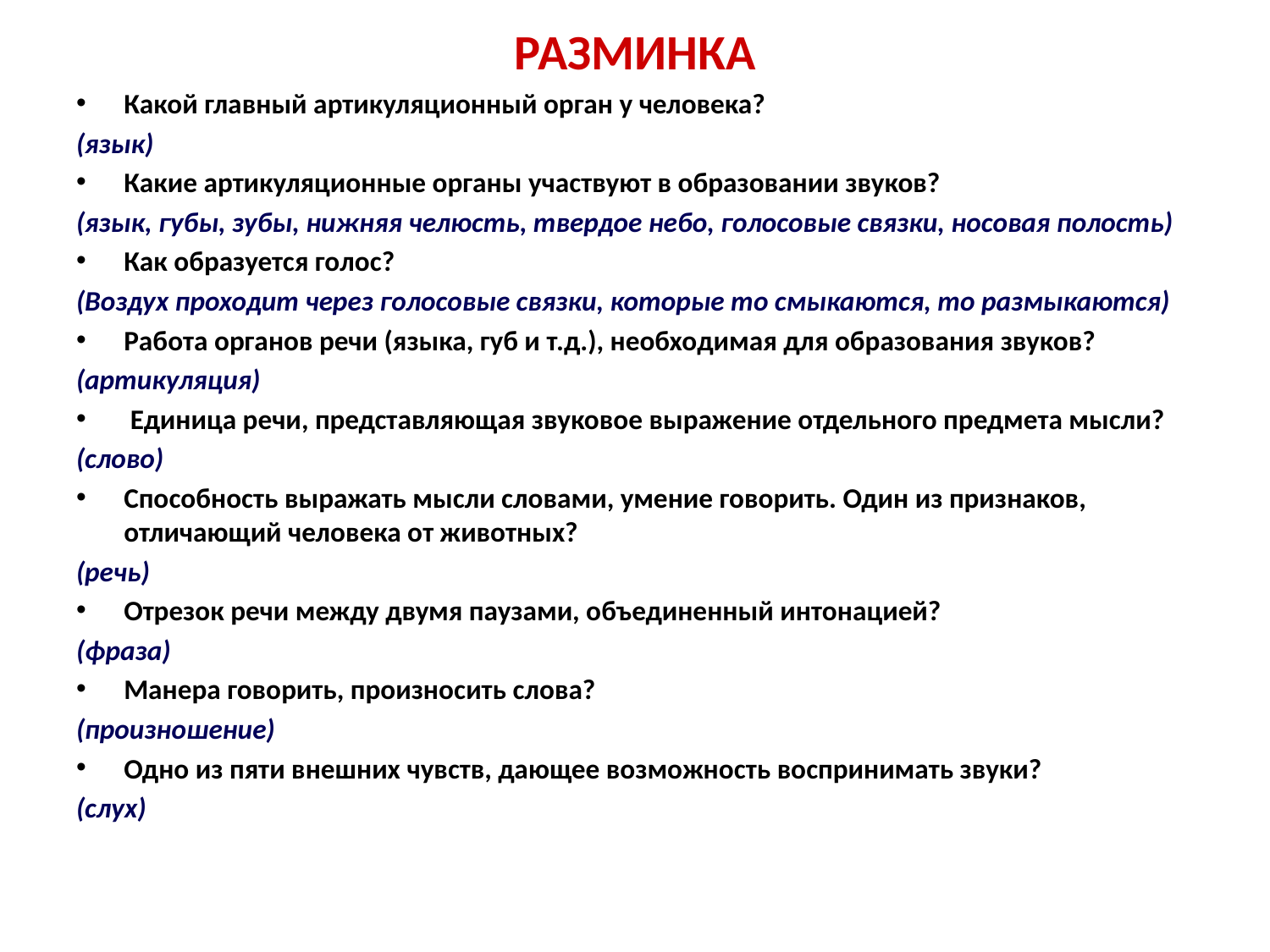

# РАЗМИНКА
Какой главный артикуляционный орган у человека?
(язык)
Какие артикуляционные органы участвуют в образовании звуков?
(язык, губы, зубы, нижняя челюсть, твердое небо, голосовые связки, носовая полость)
Как образуется голос?
(Воздух проходит через голосовые связки, которые то смыкаются, то размыкаются)
Работа органов речи (языка, губ и т.д.), необходимая для образования звуков?
(артикуляция)
 Единица речи, представляющая звуковое выражение отдельного предмета мысли?
(слово)
Способность выражать мысли словами, умение говорить. Один из признаков, отличающий человека от животных?
(речь)
Отрезок речи между двумя паузами, объединенный интонацией?
(фраза)
Манера говорить, произносить слова?
(произношение)
Одно из пяти внешних чувств, дающее возможность воспринимать звуки?
(слух)